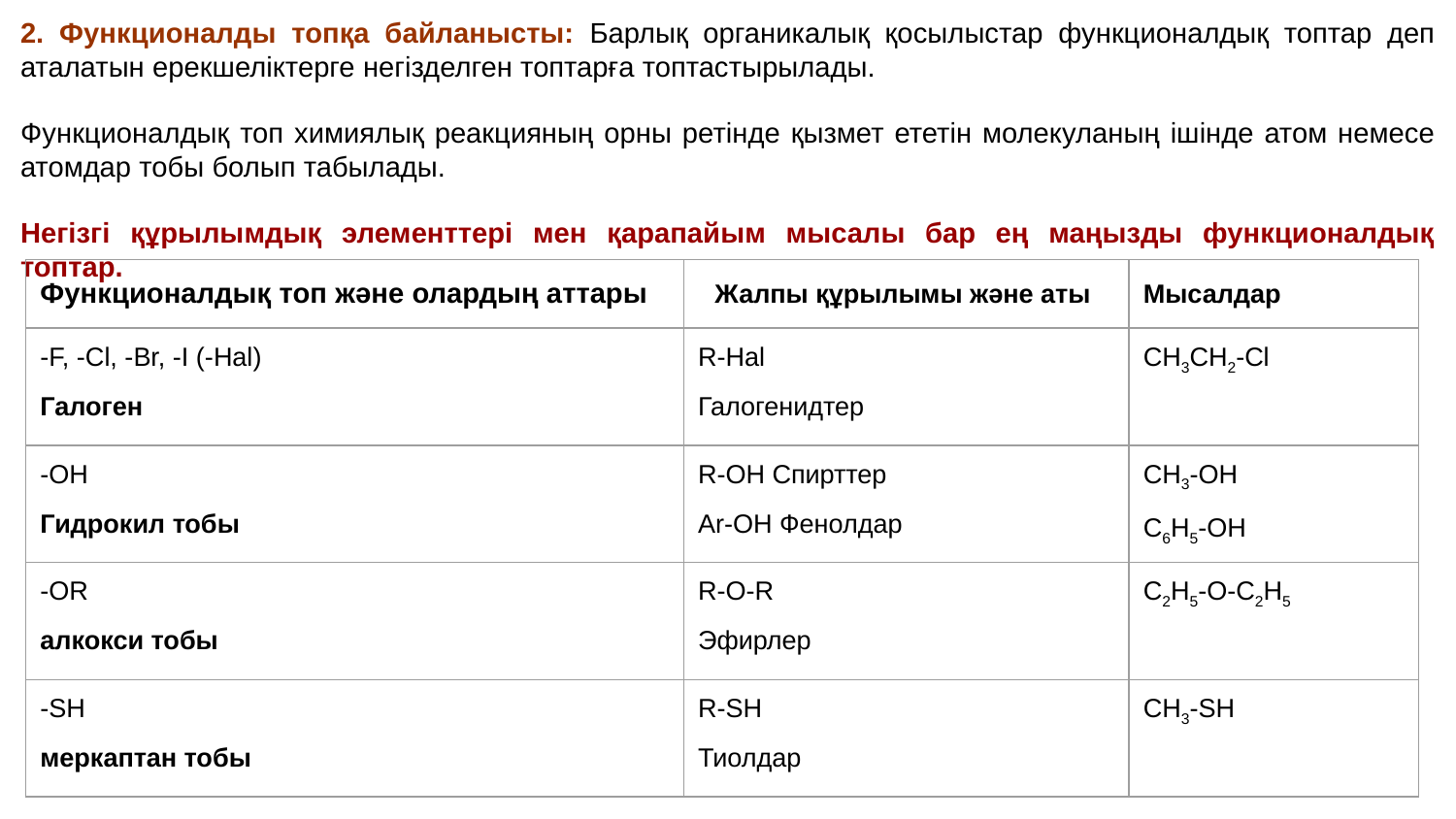

2. Функционалды топқа байланысты: Барлық органикалық қосылыстар функционалдық топтар деп аталатын ерекшеліктерге негізделген топтарға топтастырылады.
Функционалдық топ химиялық реакцияның орны ретінде қызмет ететін молекуланың ішінде атом немесе атомдар тобы болып табылады.
Негізгі құрылымдық элементтері мен қарапайым мысалы бар ең маңызды функционалдық топтар.
| Функционалдық топ және олардың аттары | Жалпы құрылымы және аты | Мысалдар |
| --- | --- | --- |
| -F, -Cl, -Br, -I (-Hal) Галоген | R-Hal Галогенидтер | CH3CH2-Cl |
| -OH Гидрокил тобы | R-OH Спирттер Ar-OH Фенолдар | CH3-OH C6H5-OH |
| -OR алкокси тобы | R-O-R Эфирлер | C2H5-O-C2H5 |
| -SH меркаптан тобы | R-SH Тиолдар | CH3-SH |